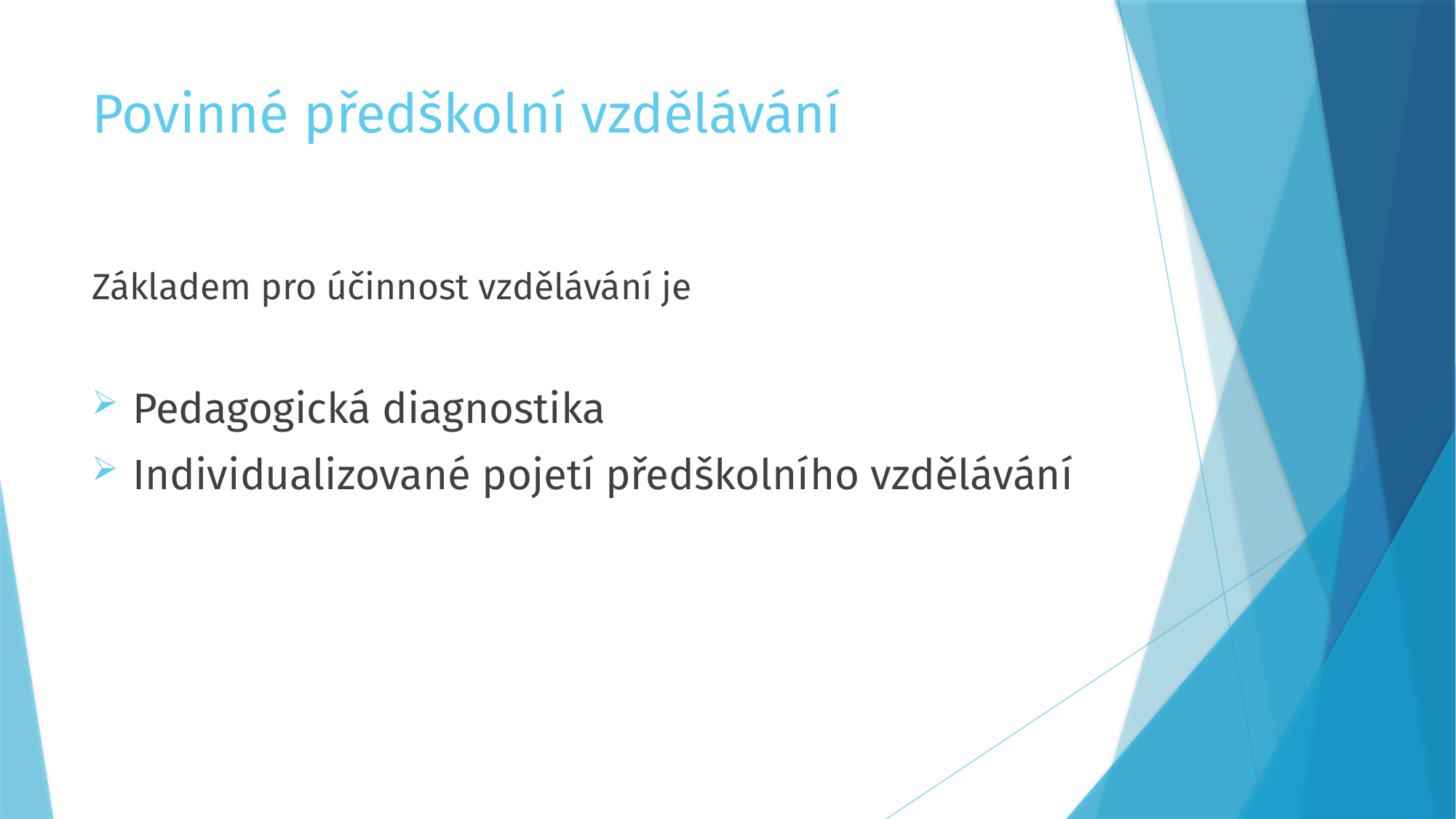

# Povinné předškolní vzdělávání
Základem pro účinnost vzdělávání je

Pedagogická diagnostika
Individualizované pojetí předškolního vzdělávání